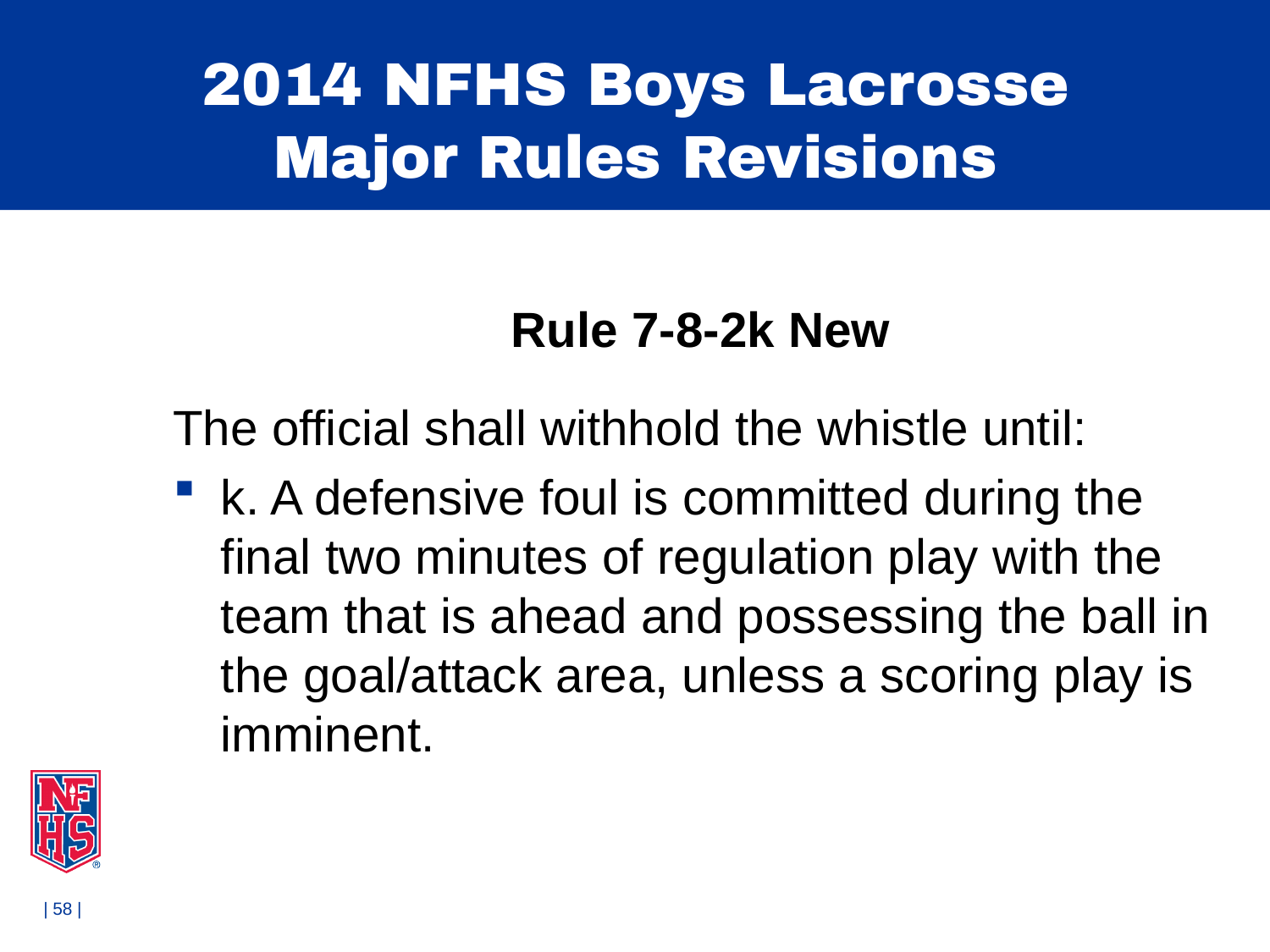

# 2014 NFHS Boys Lacrosse Major Rules Revisions

Rule 7-8-2k New

The official shall withhold the whistle until:
k. A defensive foul is committed during the final two minutes of regulation play with the team that is ahead and possessing the ball in the goal/attack area, unless a scoring play is imminent.